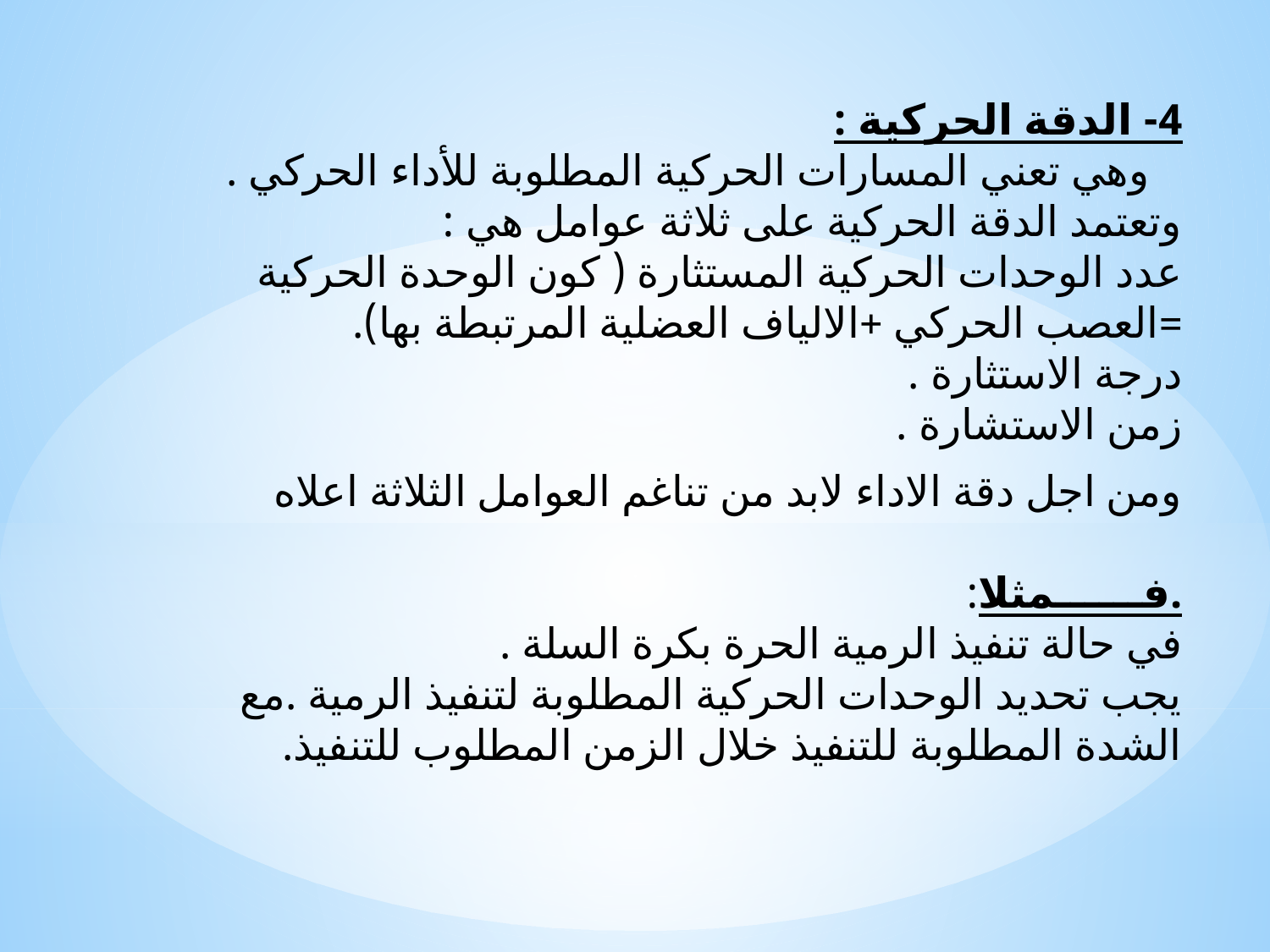

4- الدقة الحركية :
   وهي تعني المسارات الحركية المطلوبة للأداء الحركي .  وتعتمد الدقة الحركية على ثلاثة عوامل هي :
عدد الوحدات الحركية المستثارة ( كون الوحدة الحركية =العصب الحركي +الالياف العضلية المرتبطة بها).
درجة الاستثارة .
زمن الاستشارة .
ومن اجل دقة الاداء لابد من تناغم العوامل الثلاثة اعلاه

.فــــــمثلا:
في حالة تنفيذ الرمية الحرة بكرة السلة .
يجب تحديد الوحدات الحركية المطلوبة لتنفيذ الرمية .مع الشدة المطلوبة للتنفيذ خلال الزمن المطلوب للتنفيذ.